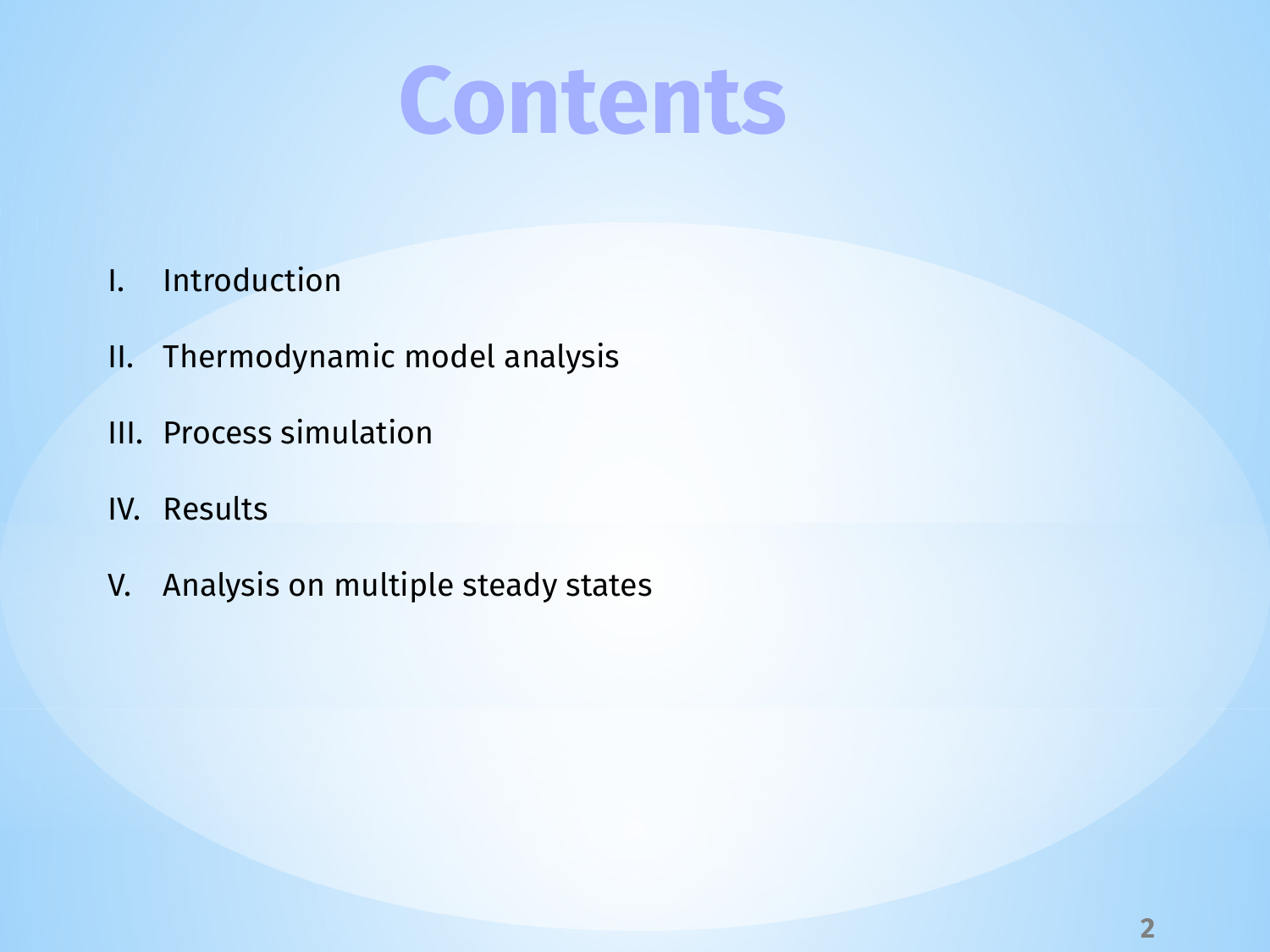

Contents
Introduction

Thermodynamic model analysis

Process simulation

Results

Analysis on multiple steady states

2